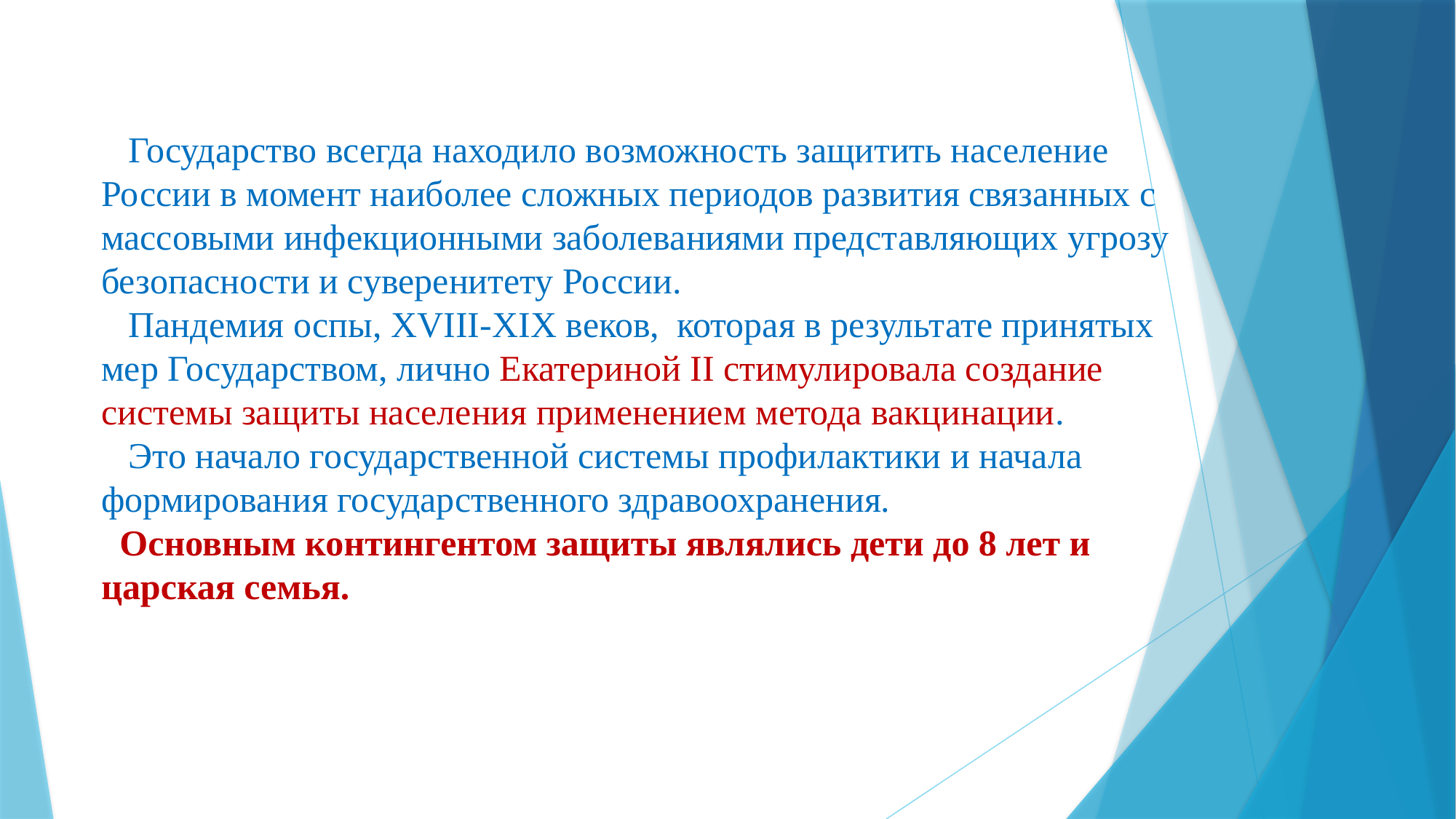

# Государство всегда находило возможность защитить население России в момент наиболее сложных периодов развития связанных с массовыми инфекционными заболеваниями представляющих угрозу безопасности и суверенитету России. Пандемия оспы, XVIII-XIX веков,  которая в результате принятых мер Государством, лично Екатериной II стимулировала создание системы защиты населения применением метода вакцинации. Это начало государственной системы профилактики и начала формирования государственного здравоохранения.                                  Основным контингентом защиты являлись дети до 8 лет и царская семья.